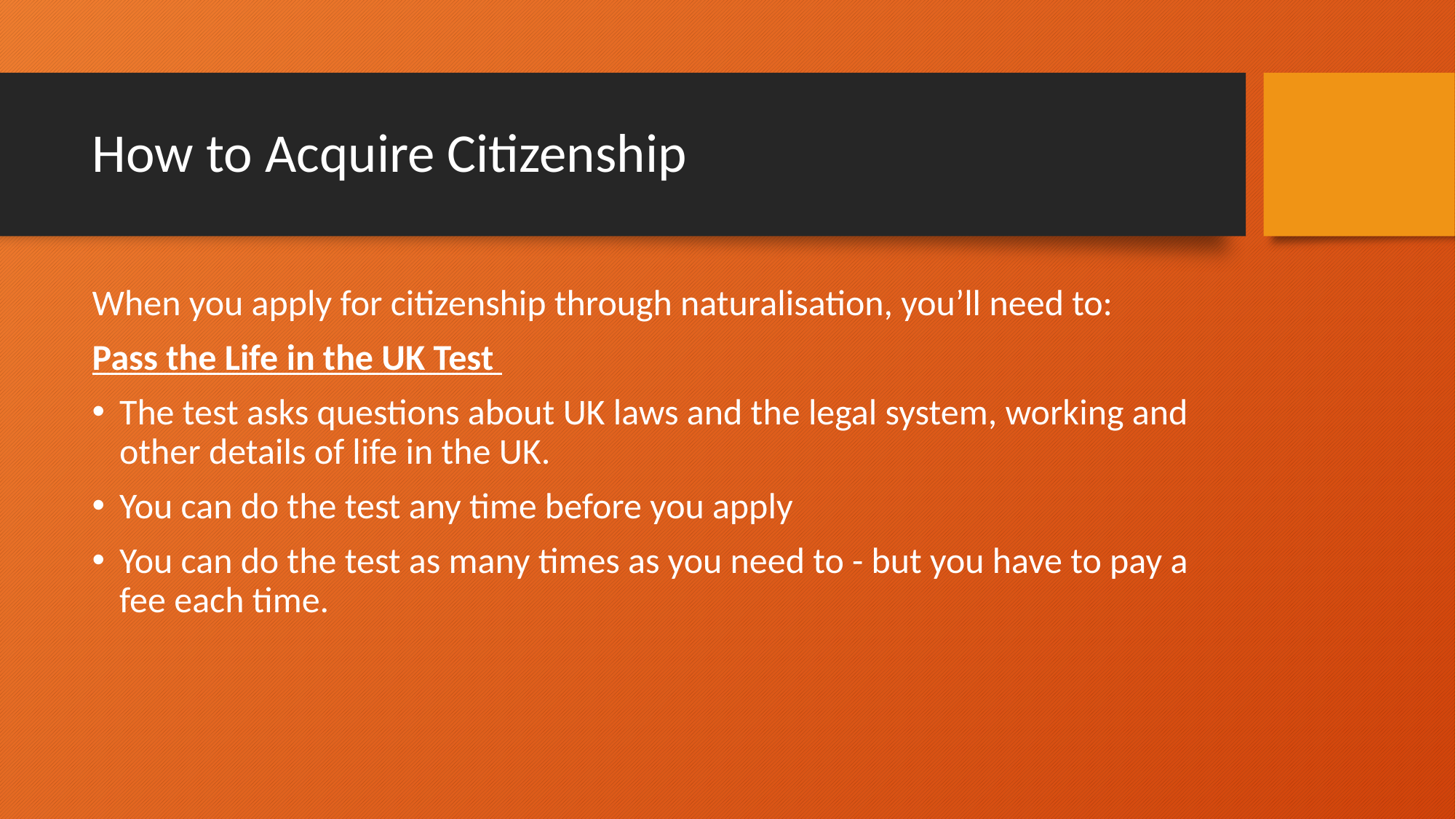

# How to Acquire Citizenship
When you apply for citizenship through naturalisation, you’ll need to:
Pass the Life in the UK Test
The test asks questions about UK laws and the legal system, working and other details of life in the UK.
You can do the test any time before you apply
You can do the test as many times as you need to - but you have to pay a fee each time.